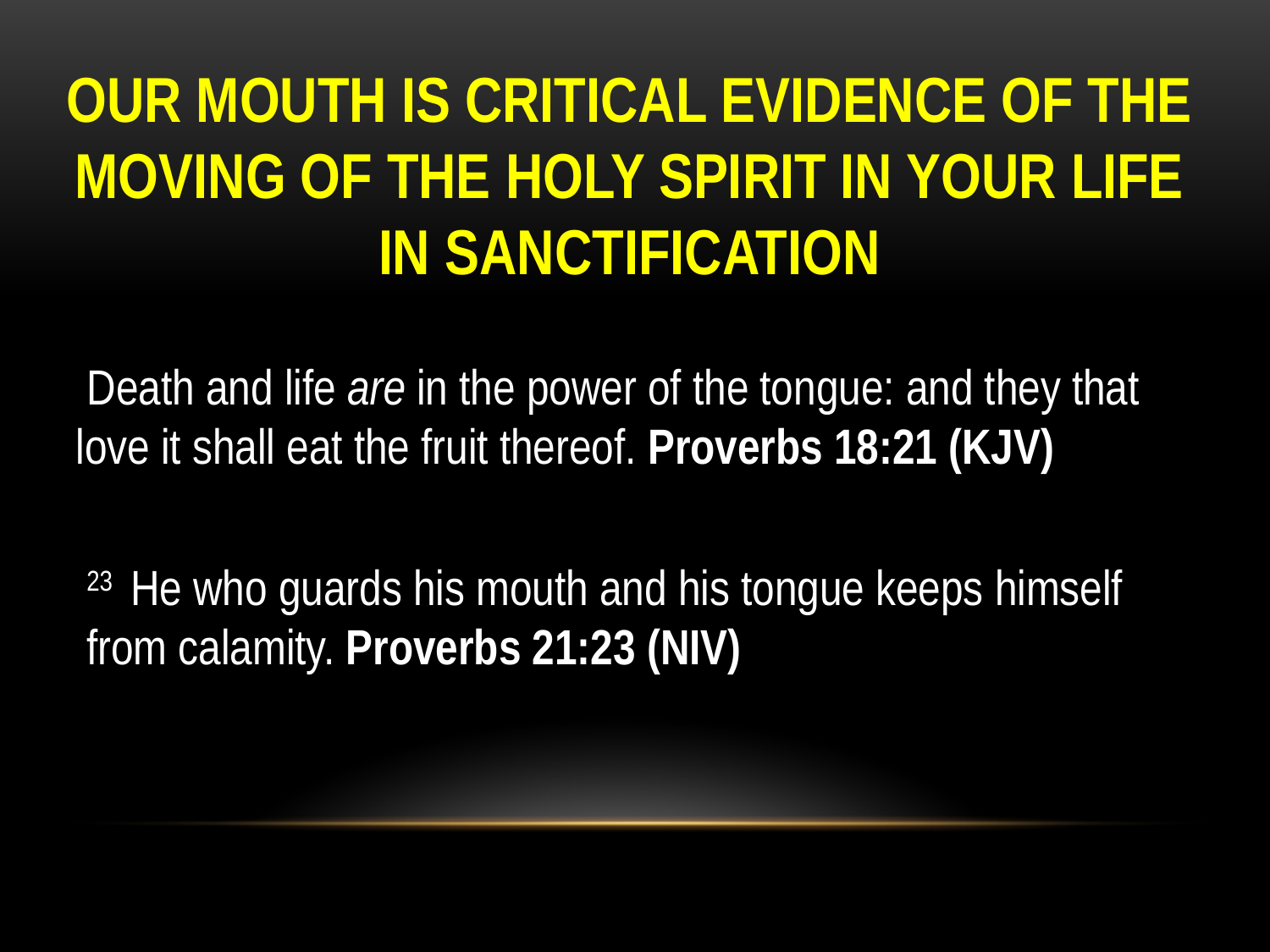

OUR MOUTH IS CRITICAL EVIDENCE OF THE MOVING OF THE HOLY SPIRIT IN YOUR LIFE IN SANCTIFICATION
 Death and life are in the power of the tongue: and they that love it shall eat the fruit thereof. Proverbs 18:21 (KJV)
23  He who guards his mouth and his tongue keeps himself from calamity. Proverbs 21:23 (NIV)